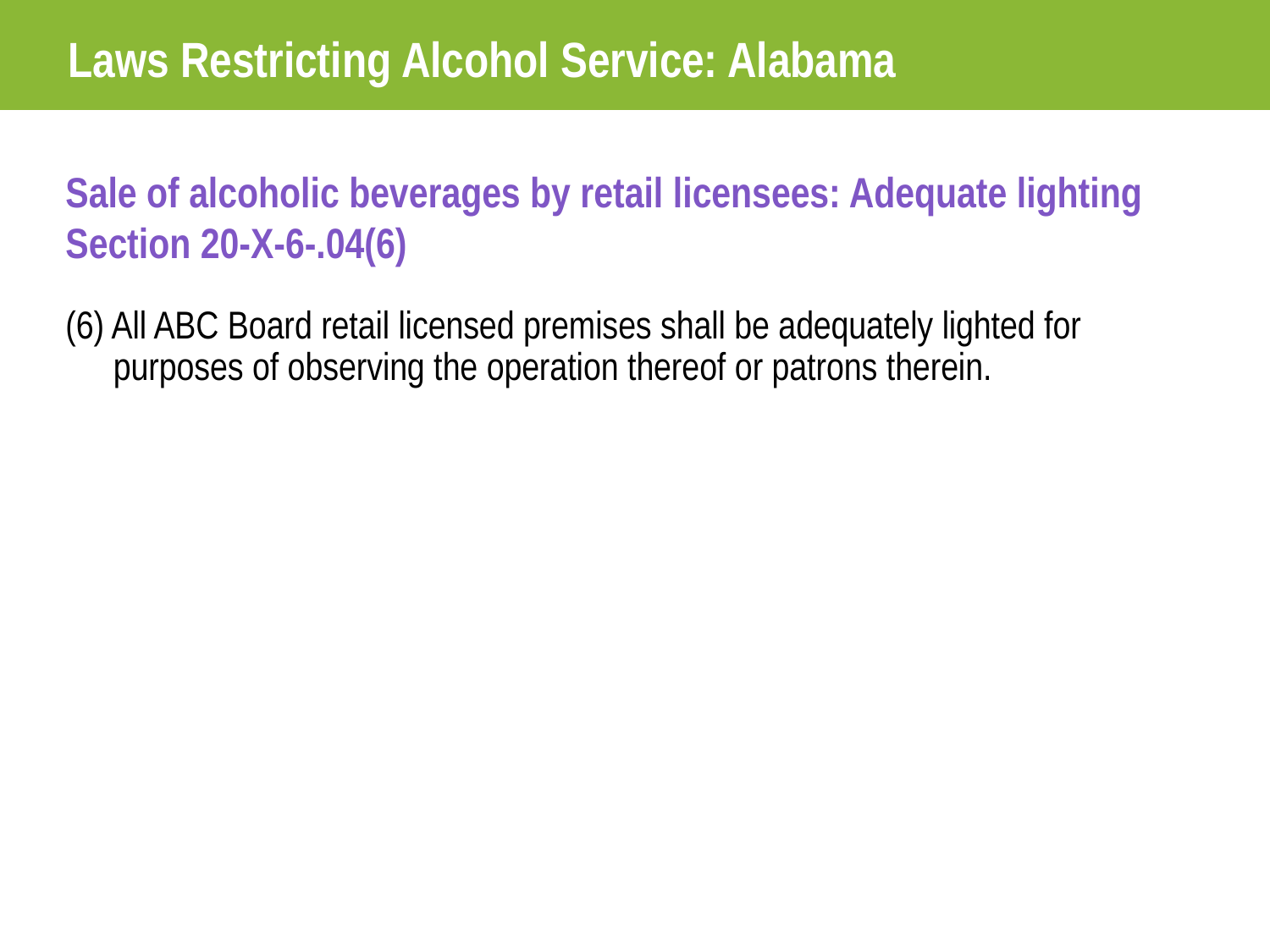

Laws Restricting Alcohol Service: Alabama
Sale of alcoholic beverages by retail licensees: Adequate lighting
Section 20-X-6-.04(6)
(6) All ABC Board retail licensed premises shall be adequately lighted for purposes of observing the operation thereof or patrons therein.